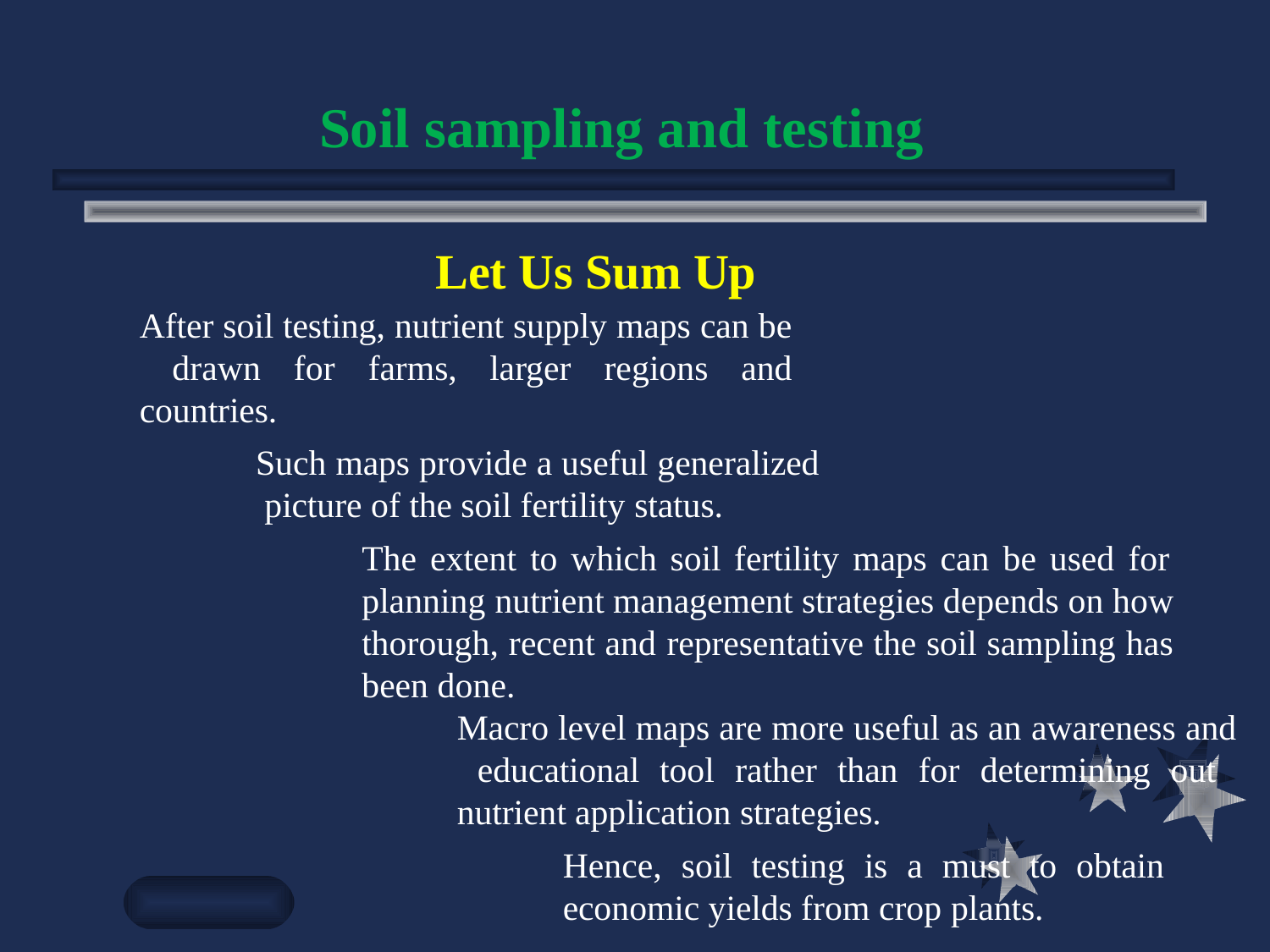

# Soil sampling and testing
Let Us Sum Up
After soil testing, nutrient supply maps can be  drawn for farms, larger regions and countries.
Such maps provide a useful generalized  picture of the soil fertility status.
The extent to which soil fertility maps can be used for  planning nutrient management strategies depends on how  thorough, recent and representative the soil sampling has  been done.
Macro level maps are more useful as an awareness and  educational tool rather than for determining out  nutrient application strategies.
Hence, soil testing is a must to obtain  economic yields from crop plants.